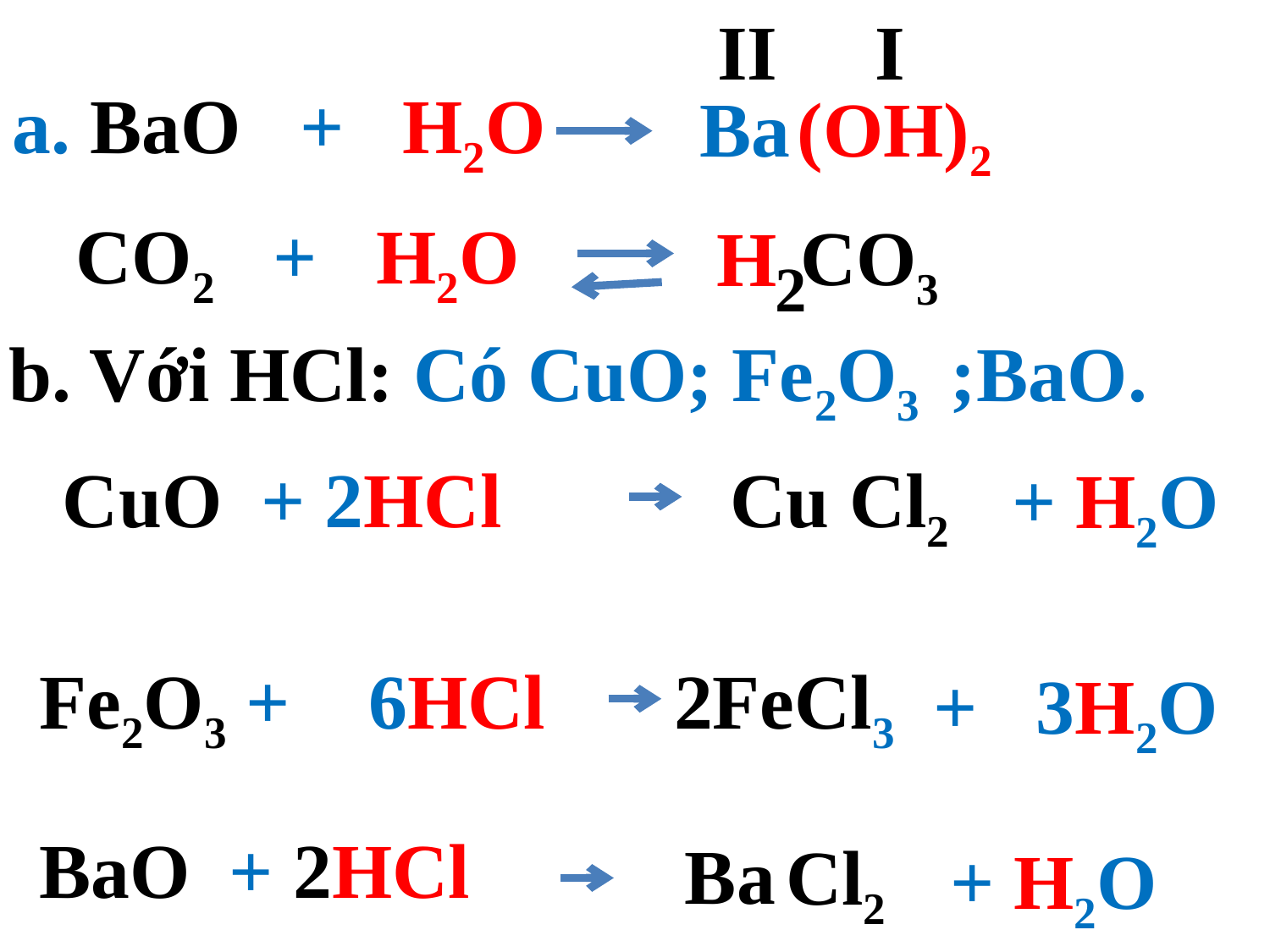

II     I
a. BaO   +   H2O
Ba
(OH)2
CO2   +   H2O
CO3
H
2
b. Với HCl: Có CuO; Fe2O3  ;BaO.
CuO  + 2HCl
Cu
Cl2
+ H2O
Fe2O3 +    6HCl
2FeCl3
+   3H2O
BaO  + 2HCl
Ba
Cl2
+ H2O